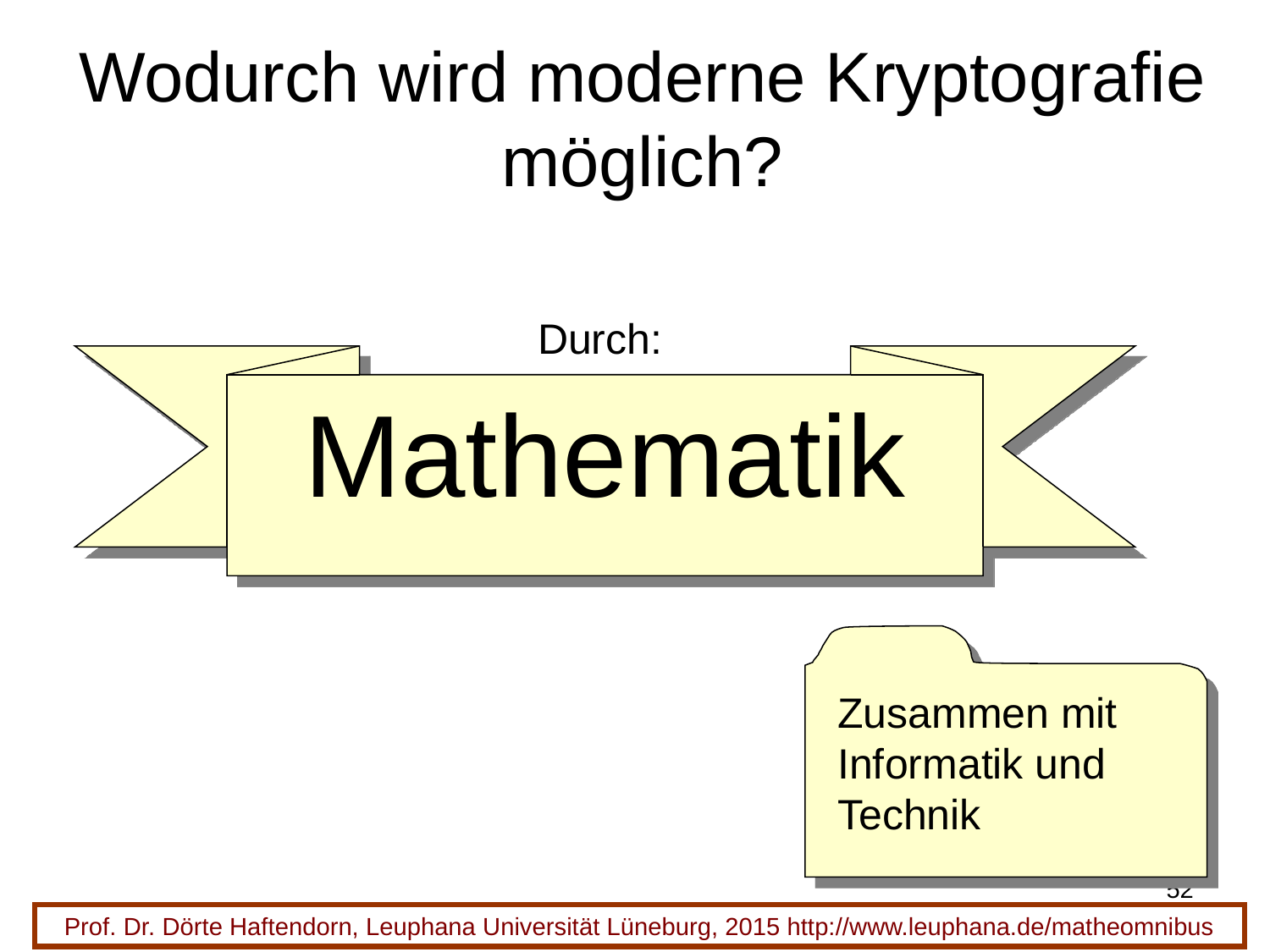

# Wodurch wird moderne Kryptografie möglich?

Durch:
Mathematik

Zusammen mit Informatik und Technik
52
Prof. Dr. Dörte Haftendorn, Leuphana Universität Lüneburg, 2015 http://www.leuphana.de/matheomnibus